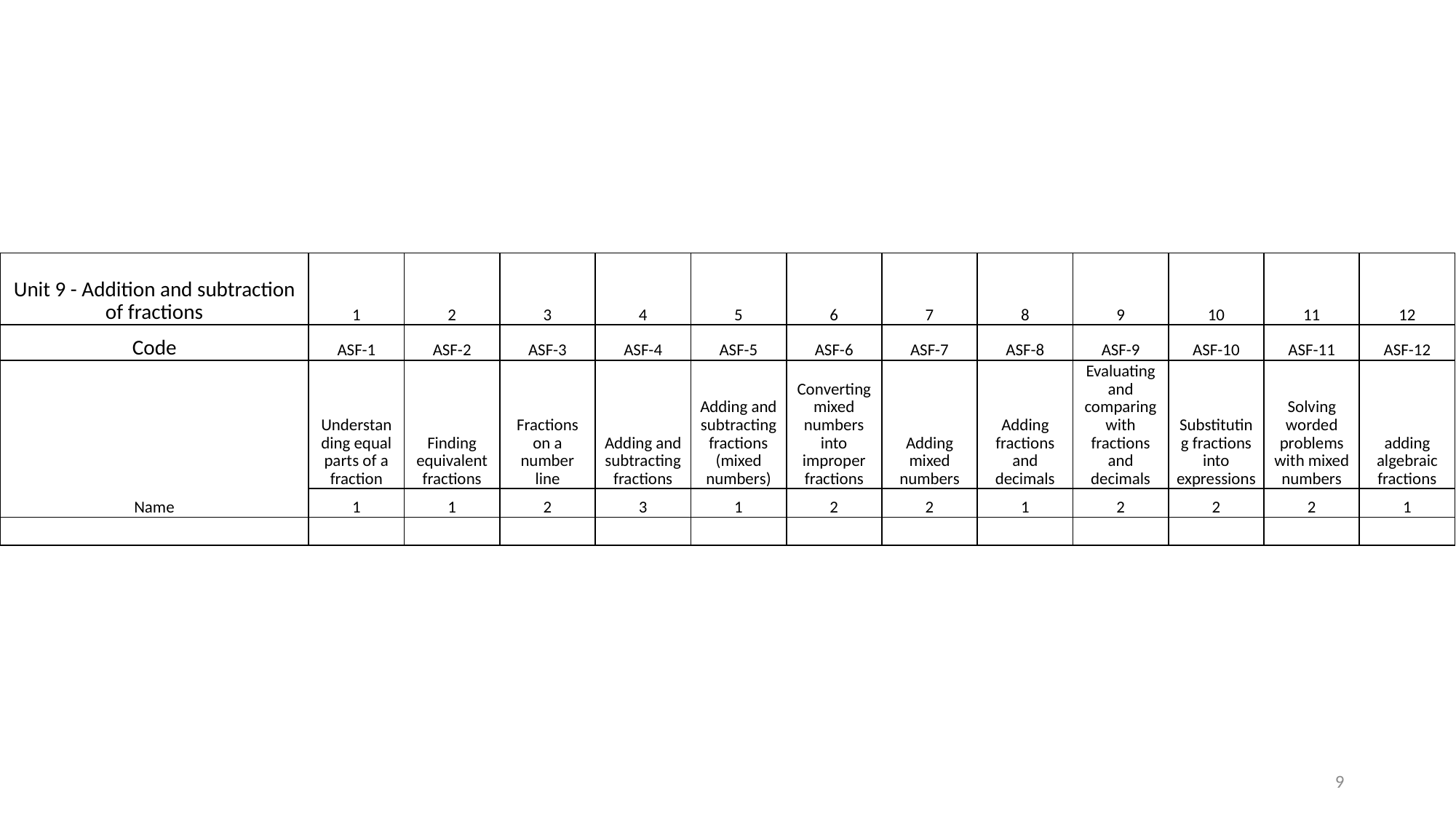

| Unit 9 - Addition and subtraction of fractions | 1 | 2 | 3 | 4 | 5 | 6 | 7 | 8 | 9 | 10 | 11 | 12 |
| --- | --- | --- | --- | --- | --- | --- | --- | --- | --- | --- | --- | --- |
| Code | ASF-1 | ASF-2 | ASF-3 | ASF-4 | ASF-5 | ASF-6 | ASF-7 | ASF-8 | ASF-9 | ASF-10 | ASF-11 | ASF-12 |
| Name | Understanding equal parts of a fraction | Finding equivalent fractions | Fractions on a number line | Adding and subtracting fractions | Adding and subtracting fractions (mixed numbers) | Converting mixed numbers into improper fractions | Adding mixed numbers | Adding fractions and decimals | Evaluating and comparing with fractions and decimals | Substituting fractions into expressions | Solving worded problems with mixed numbers | adding algebraic fractions |
|  | 1 | 1 | 2 | 3 | 1 | 2 | 2 | 1 | 2 | 2 | 2 | 1 |
|  |  |  |  |  |  |  |  |  |  |  |  |  |
9